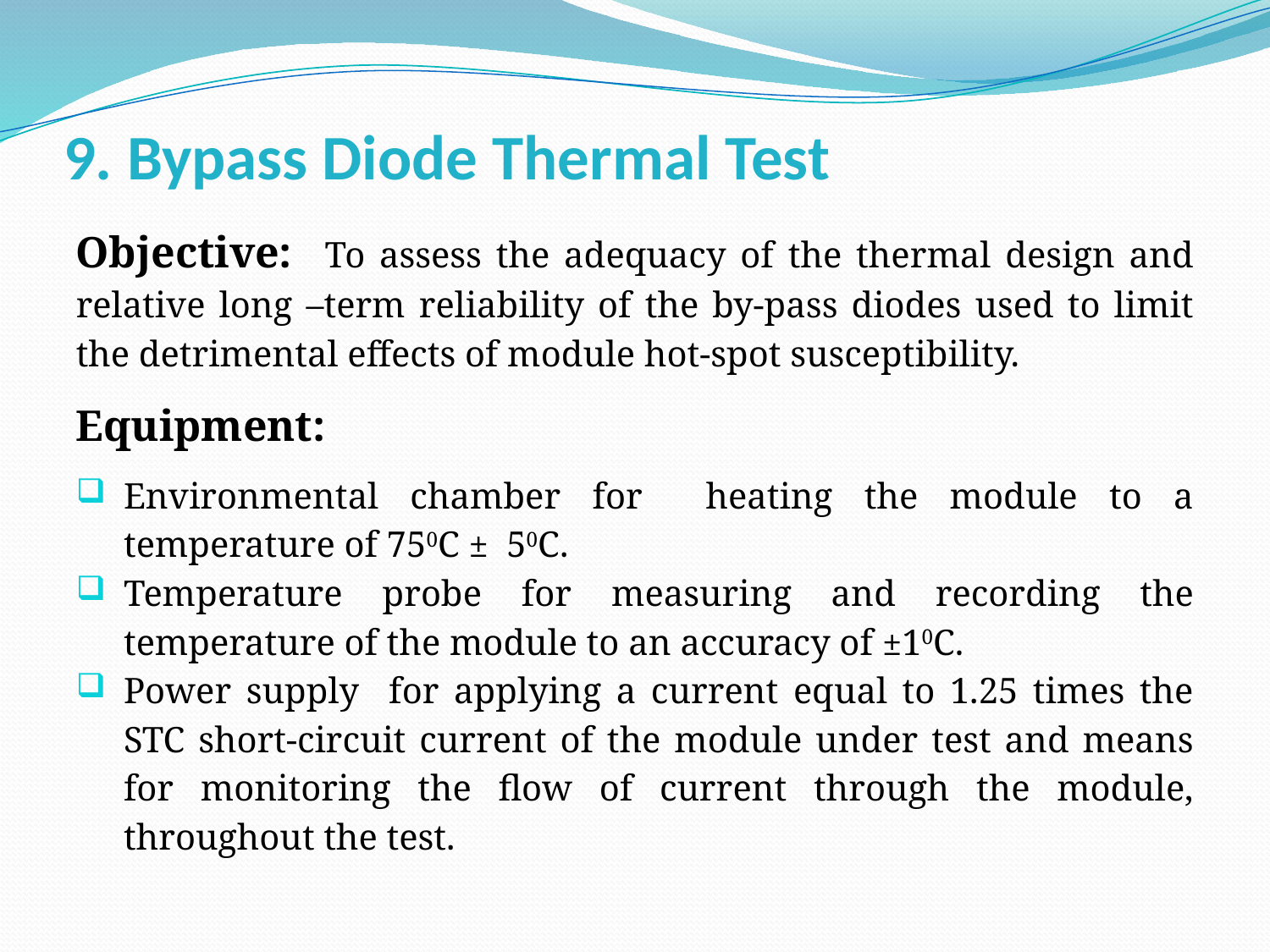

# 9. Bypass Diode Thermal Test
Objective:  To assess the adequacy of the thermal design and relative long –term reliability of the by-pass diodes used to limit the detrimental effects of module hot-spot susceptibility.
Equipment:
Environmental chamber for  heating the module to a temperature of 750C ±  50C.
Temperature probe for measuring and recording the temperature of the module to an accuracy of ±10C.
Power supply  for applying a current equal to 1.25 times the STC short-circuit current of the module under test and means for monitoring the flow of current through the module, throughout the test.